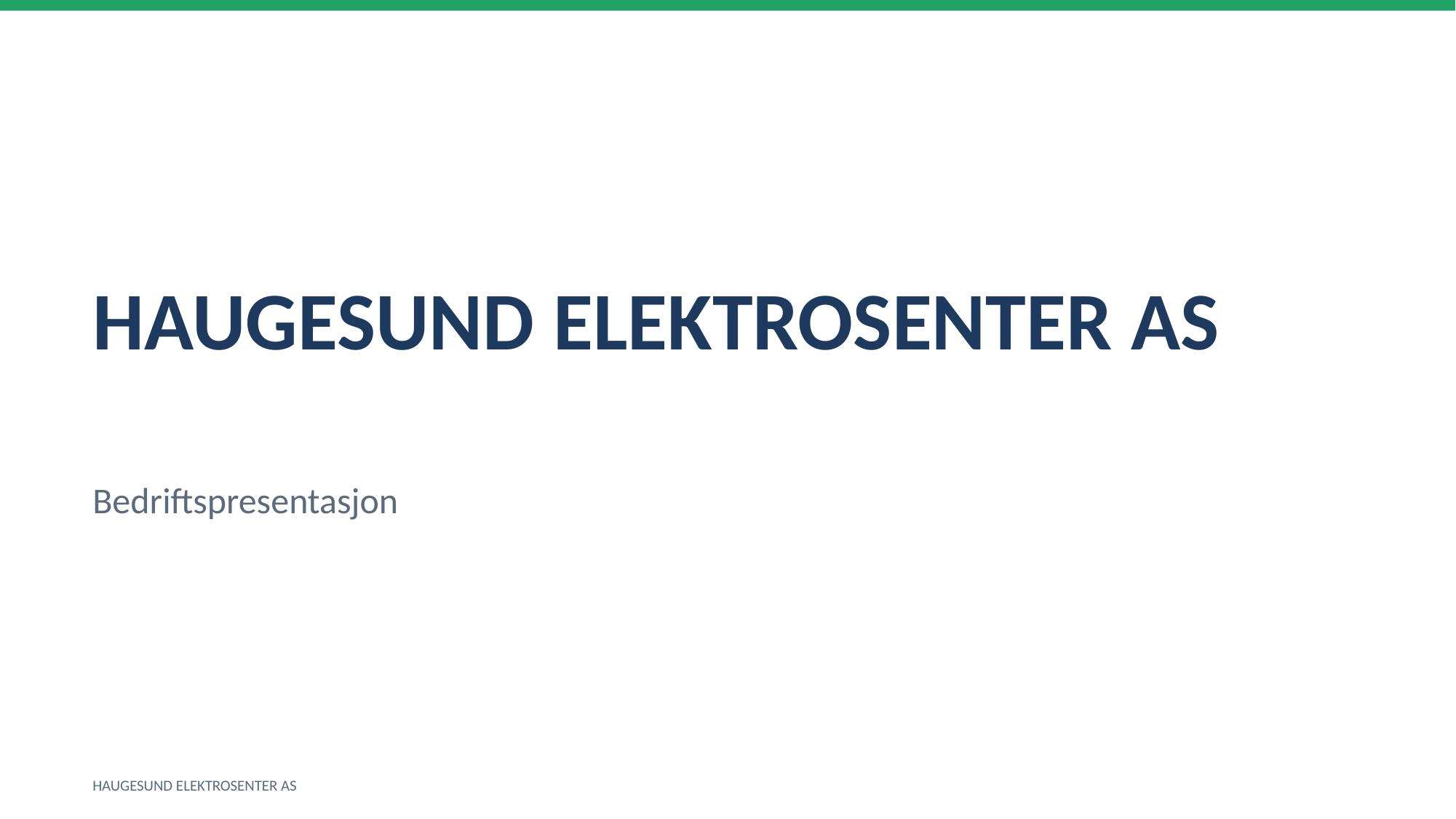

HAUGESUND ELEKTROSENTER AS
Bedriftspresentasjon
HAUGESUND ELEKTROSENTER AS